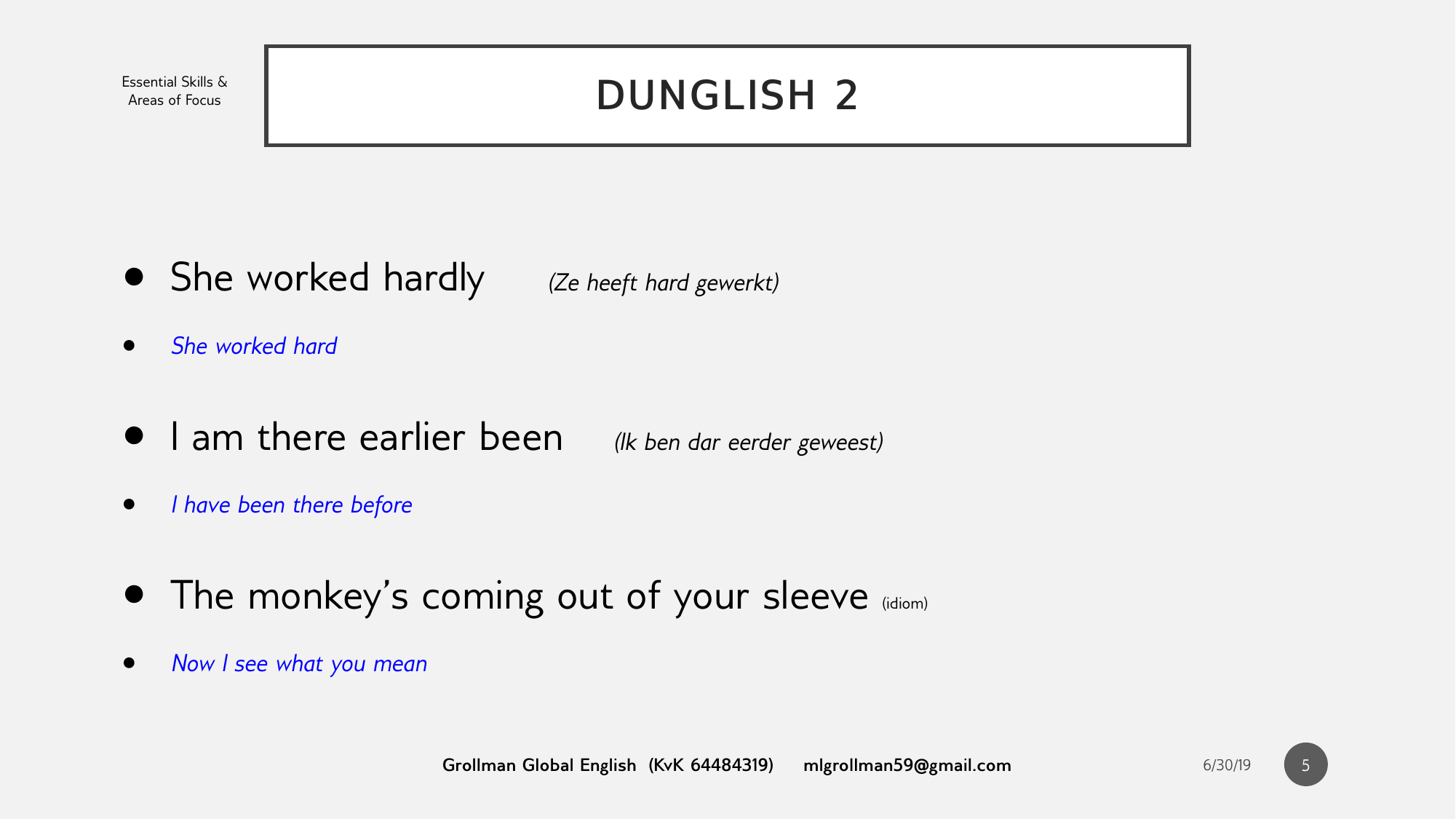

# Dunglish 2
Essential Skills & Areas of Focus
She worked hardly     (Ze heeft hard gewerkt)
She worked hard
I am there earlier been    (Ik ben dar eerder geweest)
I have been there before
The monkey’s coming out of your sleeve (idiom)
Now I see what you mean

5
Grollman Global English  (KvK 64484319)     mlgrollman59@gmail.com
6/30/19